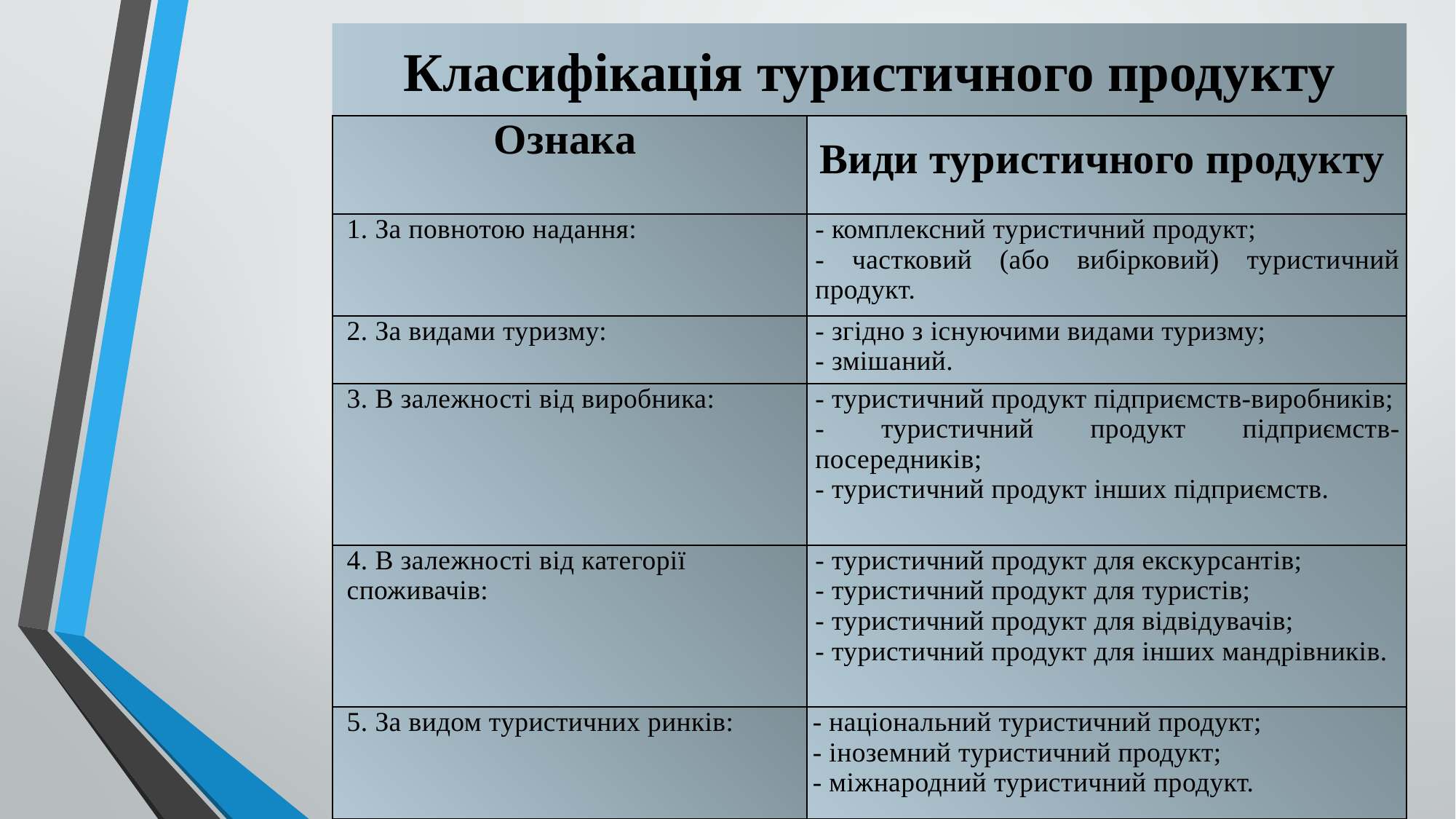

Класифікація туристичного продукту
| Ознака | Види туристичного продукту |
| --- | --- |
| 1. За повнотою надання: | - комплексний туристичний продукт; - частковий (або вибірковий) туристичний продукт. |
| 2. За видами туризму: | - згідно з існуючими видами туризму; - змішаний. |
| 3. В залежності від виробника: | - туристичний продукт підприємств-виробників; - туристичний продукт підприємств-посередників; - туристичний продукт інших підприємств. |
| 4. В залежності від категорії споживачів: | - туристичний продукт для екскурсантів; - туристичний продукт для туристів; - туристичний продукт для відвідувачів; - туристичний продукт для інших мандрівників. |
| 5. За видом туристичних ринків: | - національний туристичний продукт; - іноземний туристичний продукт; - міжнародний туристичний продукт. |